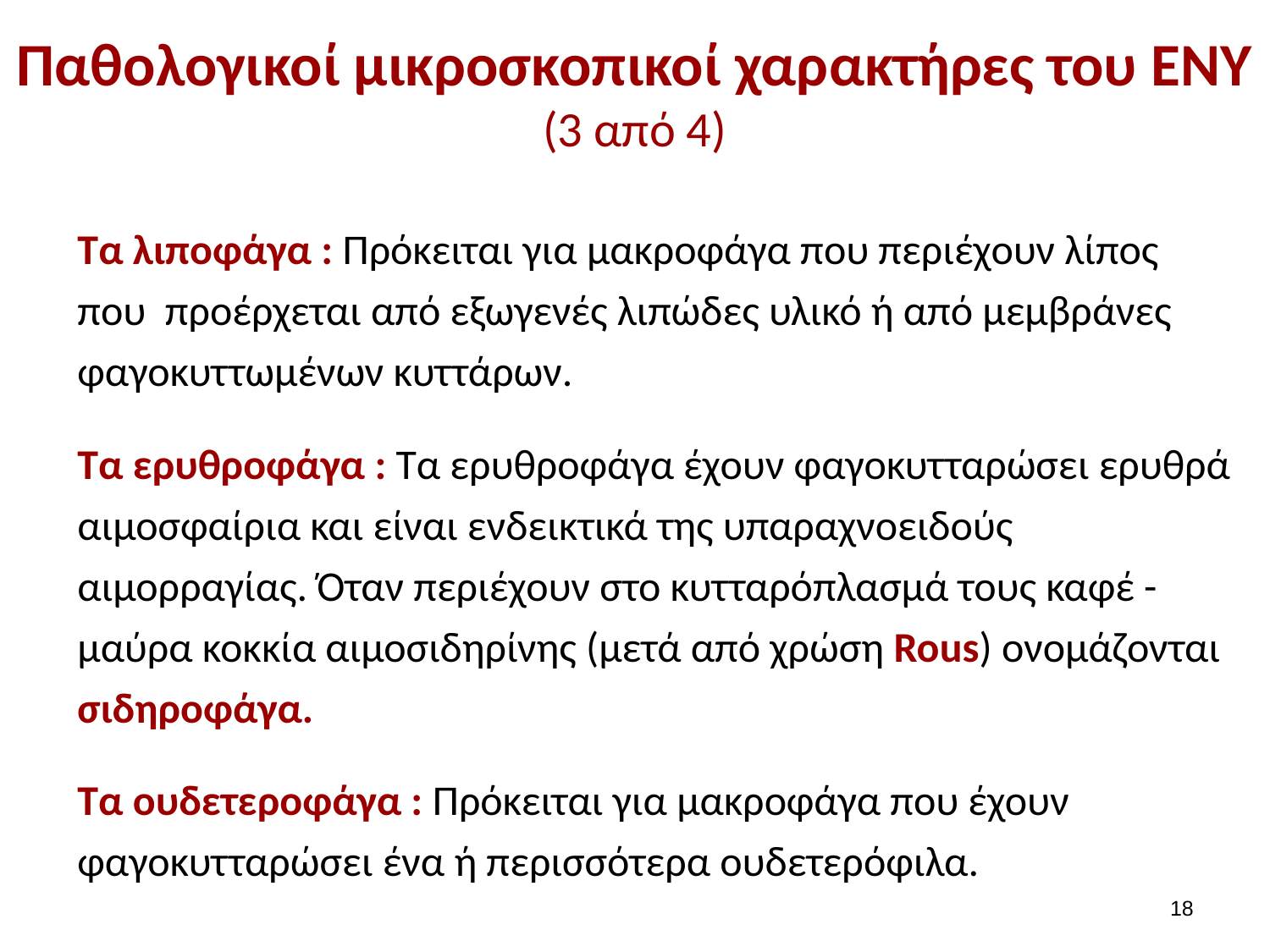

# Παθολογικοί μικροσκοπικοί χαρακτήρες του ΕΝΥ (3 από 4)
Tα λιποφάγα : Πρόκειται για µακροφάγα που περιέχουν λίπος που  προέρχεται από εξωγενές λιπώδες υλικό ή από µεµβράνες φαγοκυττωµένων κυττάρων.
Τα ερυθροφάγα : Τα ερυθροφάγα έχουν φαγοκυτταρώσει ερυθρά αιμοσφαίρια και είναι ενδεικτικά της υπαραχνοειδούς αιμορραγίας. Όταν περιέχουν στο κυτταρόπλασμά τους καφέ - μαύρα κοκκία αιμοσιδηρίνης (μετά από χρώση Rous) ονομάζονται σιδηροφάγα.
Τα ουδετεροφάγα : Πρόκειται για µακροφάγα που έχουν φαγοκυτταρώσει ένα ή περισσότερα ουδετερόφιλα.
18